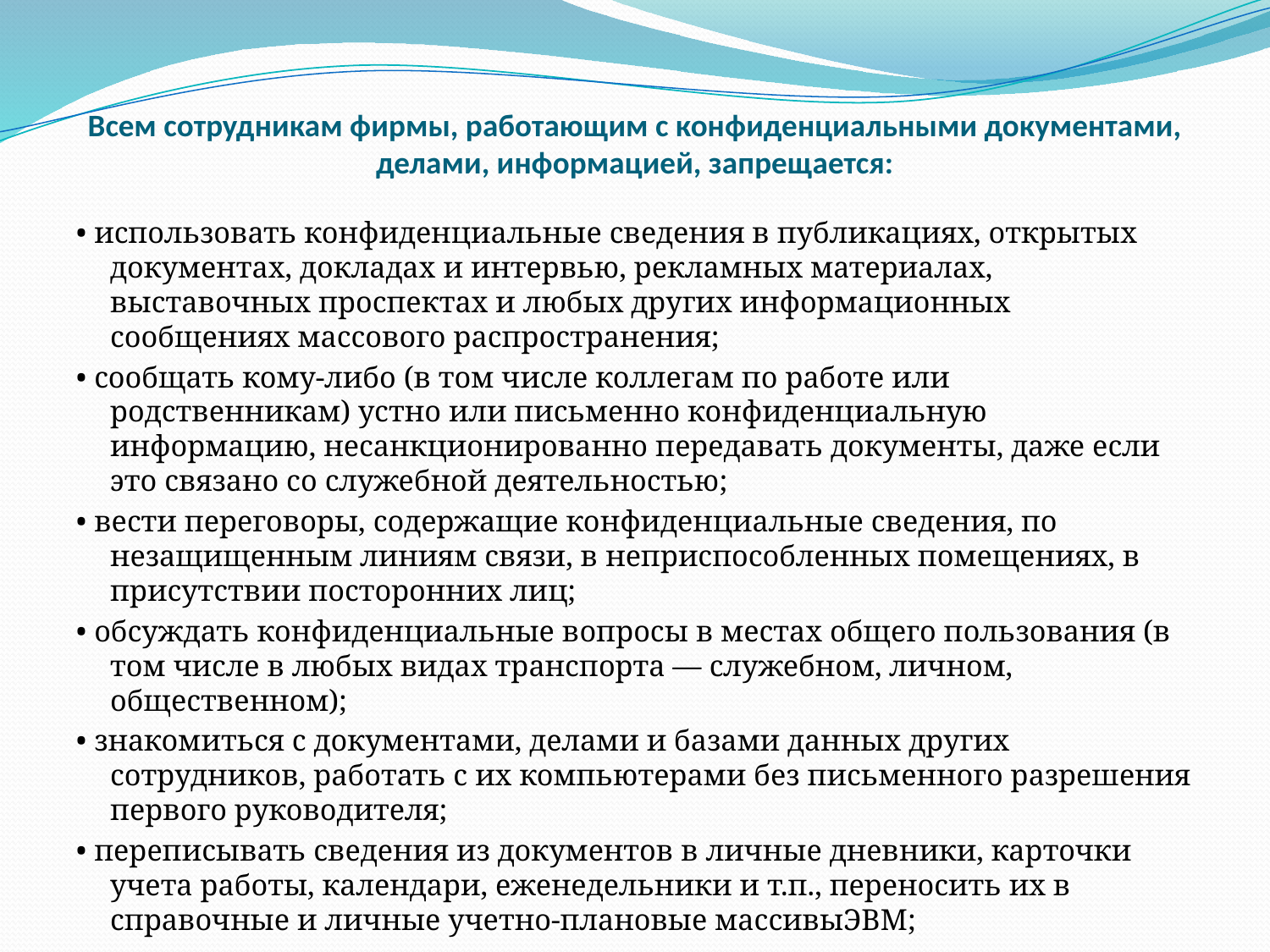

# Всем сотрудникам фирмы, работающим с конфиденциальными документами, делами, информацией, запрещается:
• использовать конфиденциальные сведения в публикациях, открытых документах, докладах и интервью, рекламных материалах, выставочных проспектах и любых других информационных сообщениях массового распространения;
• сообщать кому-либо (в том числе коллегам по работе или родственникам) устно или письменно конфиденциальную информацию, несанкционированно передавать документы, даже если это связано со служебной деятельностью;
• вести переговоры, содержащие конфиденциальные сведения, по незащищенным линиям связи, в неприспособленных помещениях, в присутствии посторонних лиц;
• обсуждать конфиденциальные вопросы в местах общего пользования (в том числе в любых видах транспорта — служебном, личном, общественном);
• знакомиться с документами, делами и базами данных других сотрудников, работать с их компьютерами без письменного разрешения первого руководителя;
• переписывать сведения из документов в личные дневники, карточки учета работы, календари, еженедельники и т.п., переносить их в справочные и личные учетно-плановые массивыЭВМ;